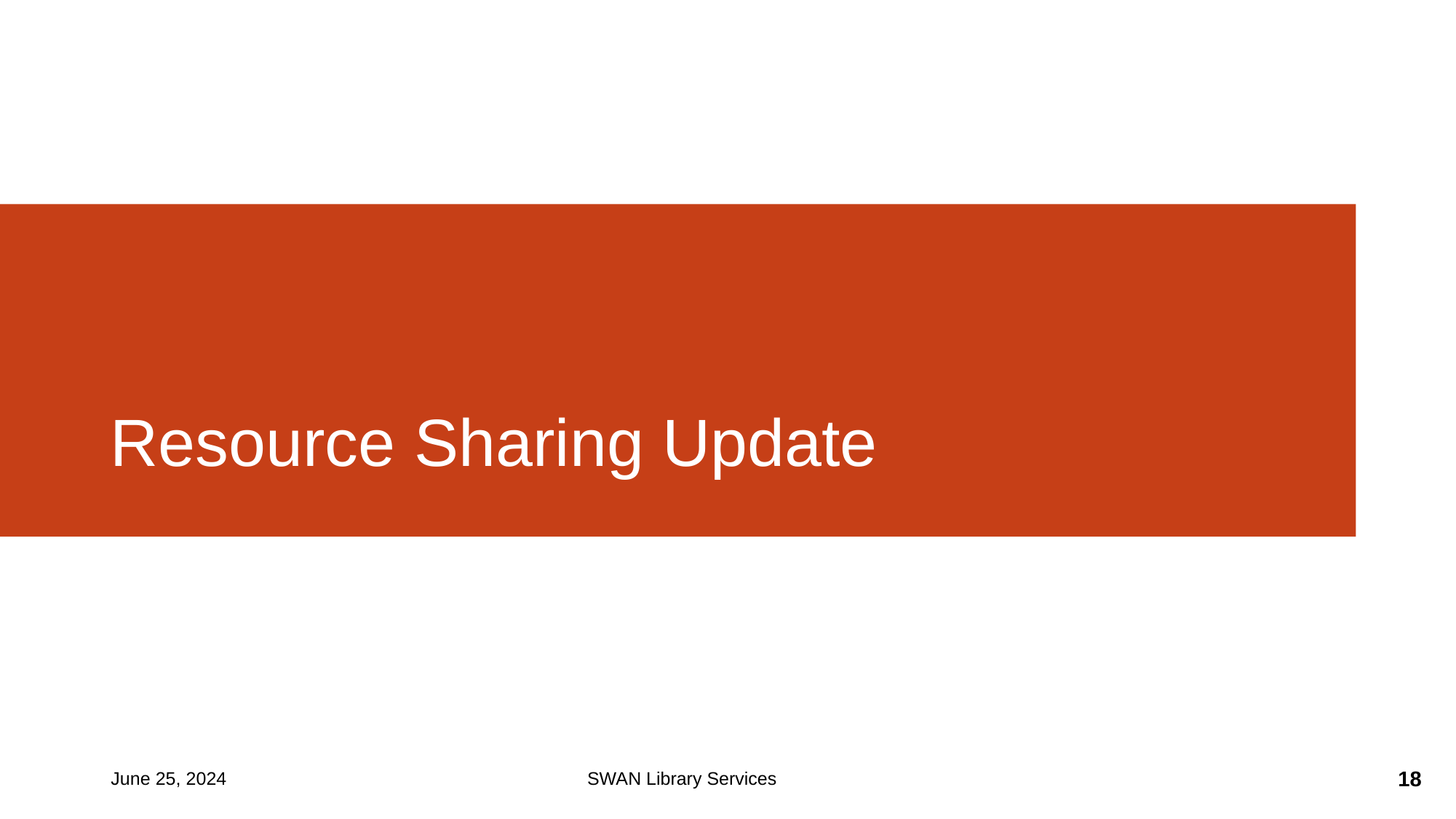

# Resource Sharing Update
June 25, 2024
18
SWAN Library Services